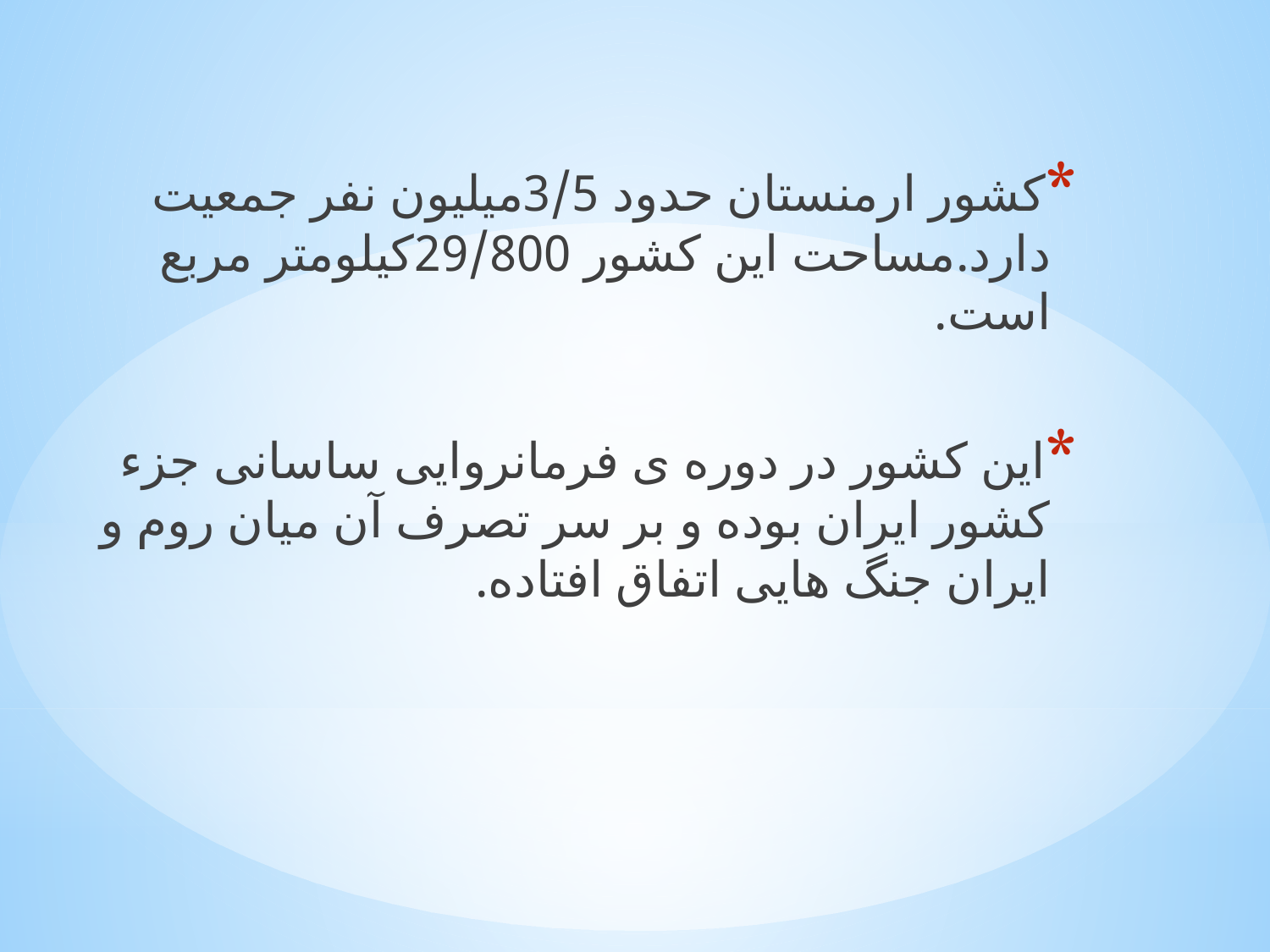

کشور ارمنستان حدود 3/5میلیون نفر جمعیت دارد.مساحت این کشور 29/800کیلومتر مربع است.

این کشور در دوره ی فرمانروایی ساسانی جزء کشور ایران بوده و بر سر تصرف آن میان روم و ایران جنگ هایی اتفاق افتاده.